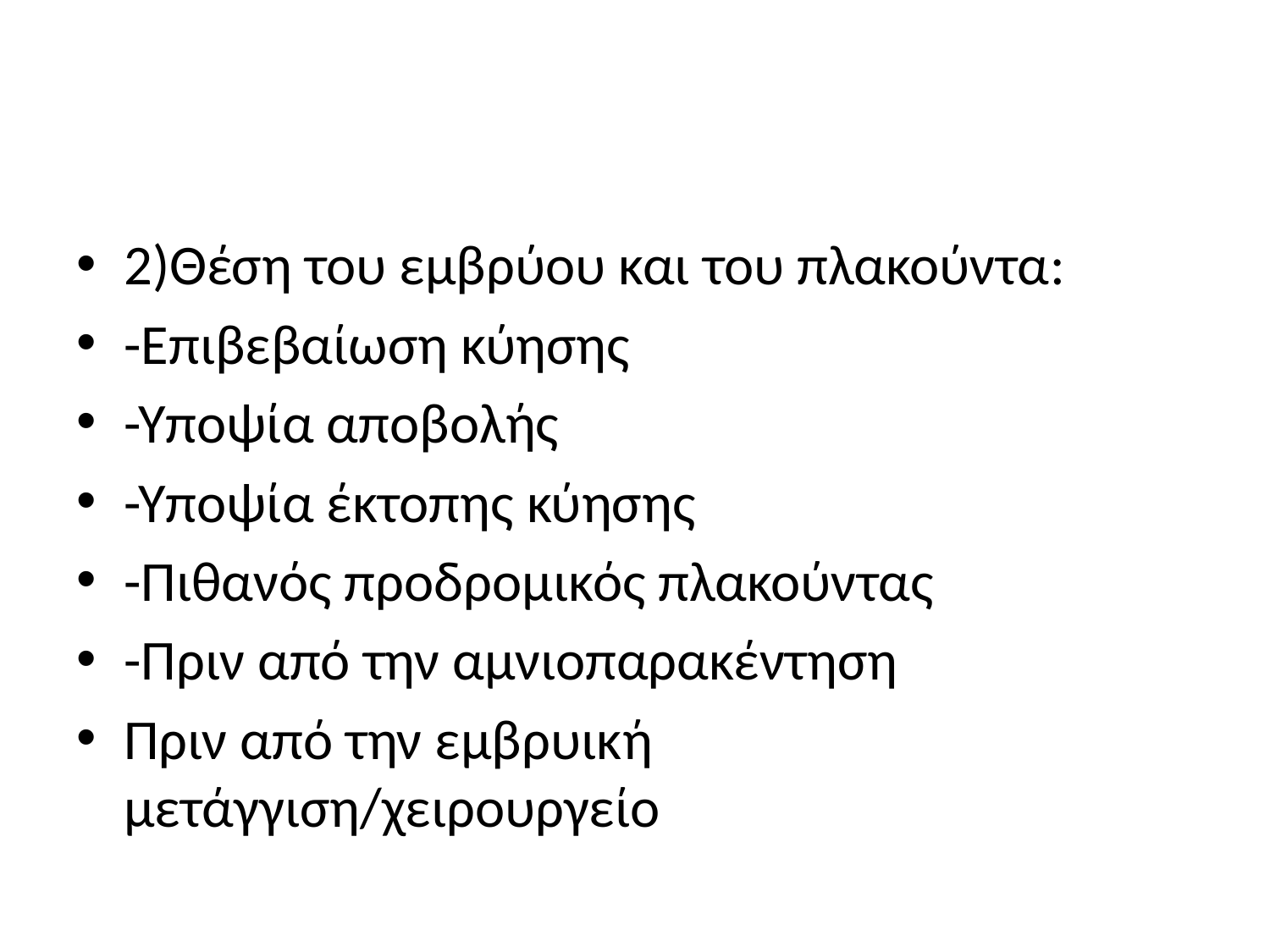

#
2)Θέση του εμβρύου και του πλακούντα:
-Επιβεβαίωση κύησης
-Υποψία αποβολής
-Υποψία έκτοπης κύησης
-Πιθανός προδρομικός πλακούντας
-Πριν από την αμνιοπαρακέντηση
Πριν από την εμβρυική μετάγγιση/χειρουργείο